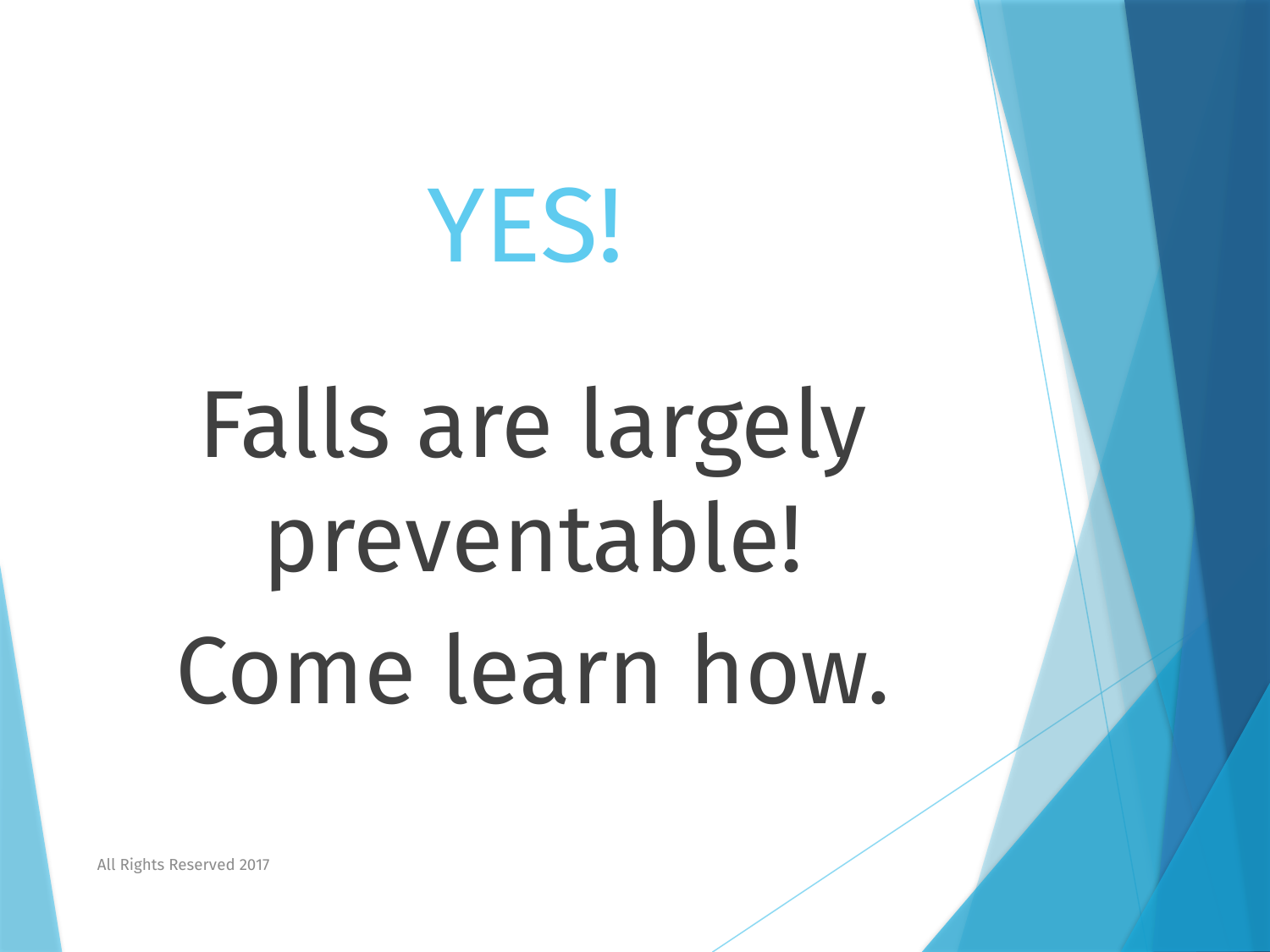

# YES!

Falls are largely preventable!
Come learn how.
All Rights Reserved 2017